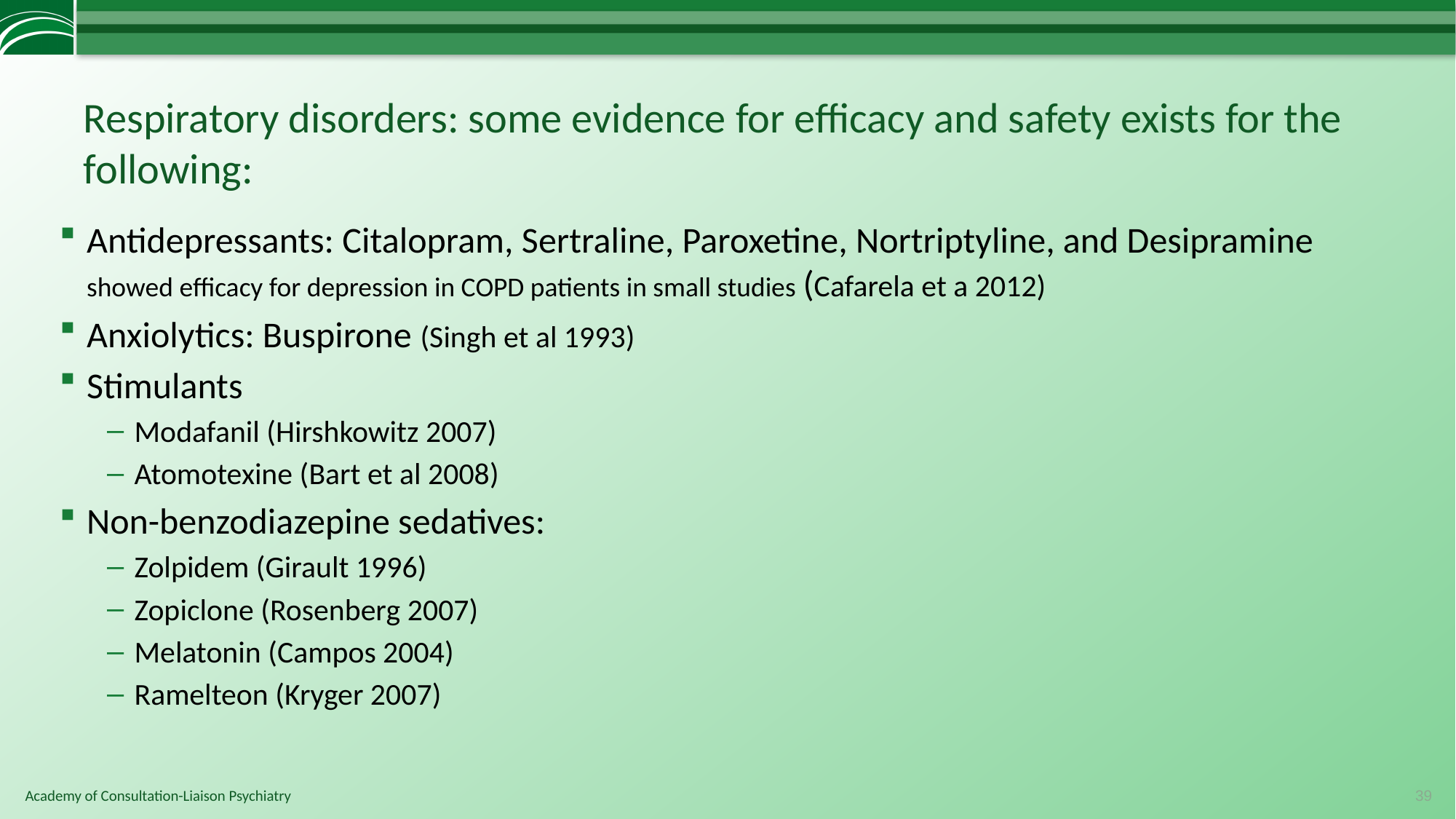

# Respiratory disorders: some evidence for efficacy and safety exists for the following:
Antidepressants: Citalopram, Sertraline, Paroxetine, Nortriptyline, and Desipramine showed efficacy for depression in COPD patients in small studies (Cafarela et a 2012)
Anxiolytics: Buspirone (Singh et al 1993)
Stimulants
Modafanil (Hirshkowitz 2007)
Atomotexine (Bart et al 2008)
Non-benzodiazepine sedatives:
Zolpidem (Girault 1996)
Zopiclone (Rosenberg 2007)
Melatonin (Campos 2004)
Ramelteon (Kryger 2007)
39